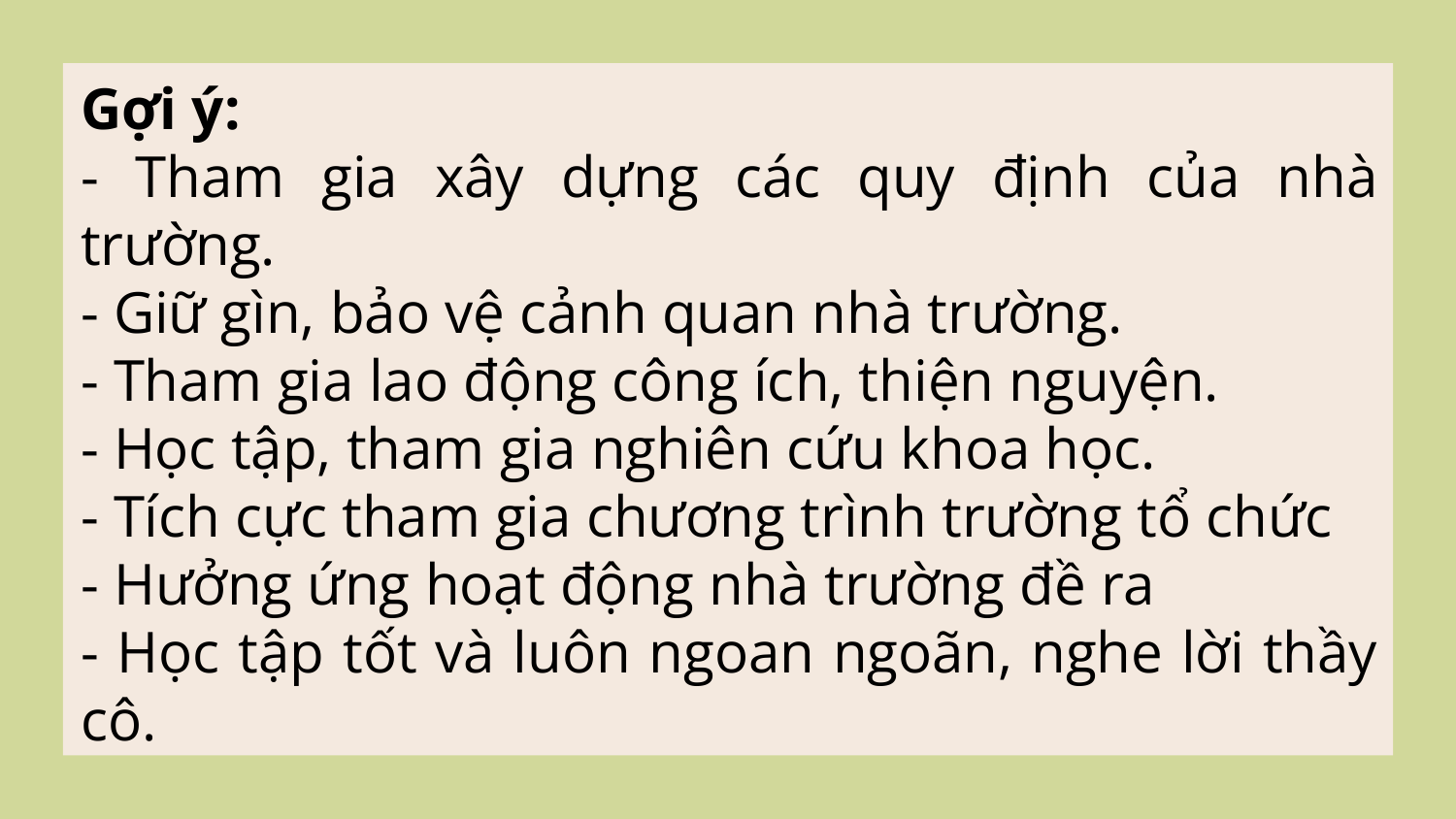

Gợi ý:
- Tham gia xây dựng các quy định của nhà trường.
- Giữ gìn, bảo vệ cảnh quan nhà trường.
- Tham gia lao động công ích, thiện nguyện.
- Học tập, tham gia nghiên cứu khoa học.
- Tích cực tham gia chương trình trường tổ chức
- Hưởng ứng hoạt động nhà trường đề ra
- Học tập tốt và luôn ngoan ngoãn, nghe lời thầy cô.